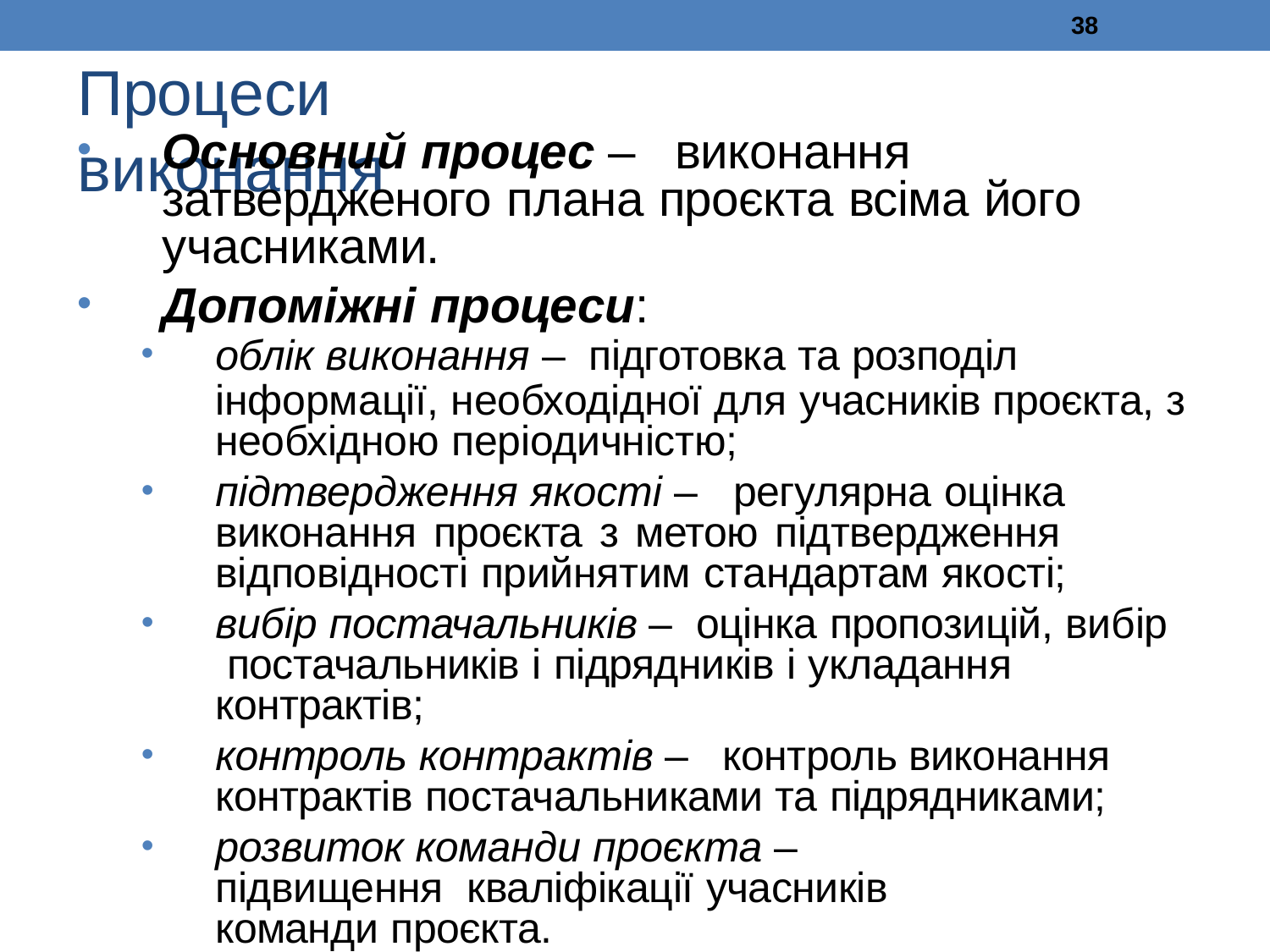

38
# Процеси виконання
Основний процес – виконання  затвердженого плана проєкта всіма його  учасниками.
Допоміжні процеси:
облік виконання – підготовка та розподіл
інформації, необходідної для учасників проєкта, з  необхідною періодичністю;
підтвердження якості – регулярна оцінка  виконання проєкта з метою підтвердження  відповідності прийнятим стандартам якості;
вибір постачальників – оцінка пропозицій, вибір  постачальників і підрядників і укладання  контрактів;
контроль контрактів – контроль виконання  контрактів постачальниками та підрядниками;
розвиток команди проєкта – підвищення  кваліфікації учасників команди проєкта.